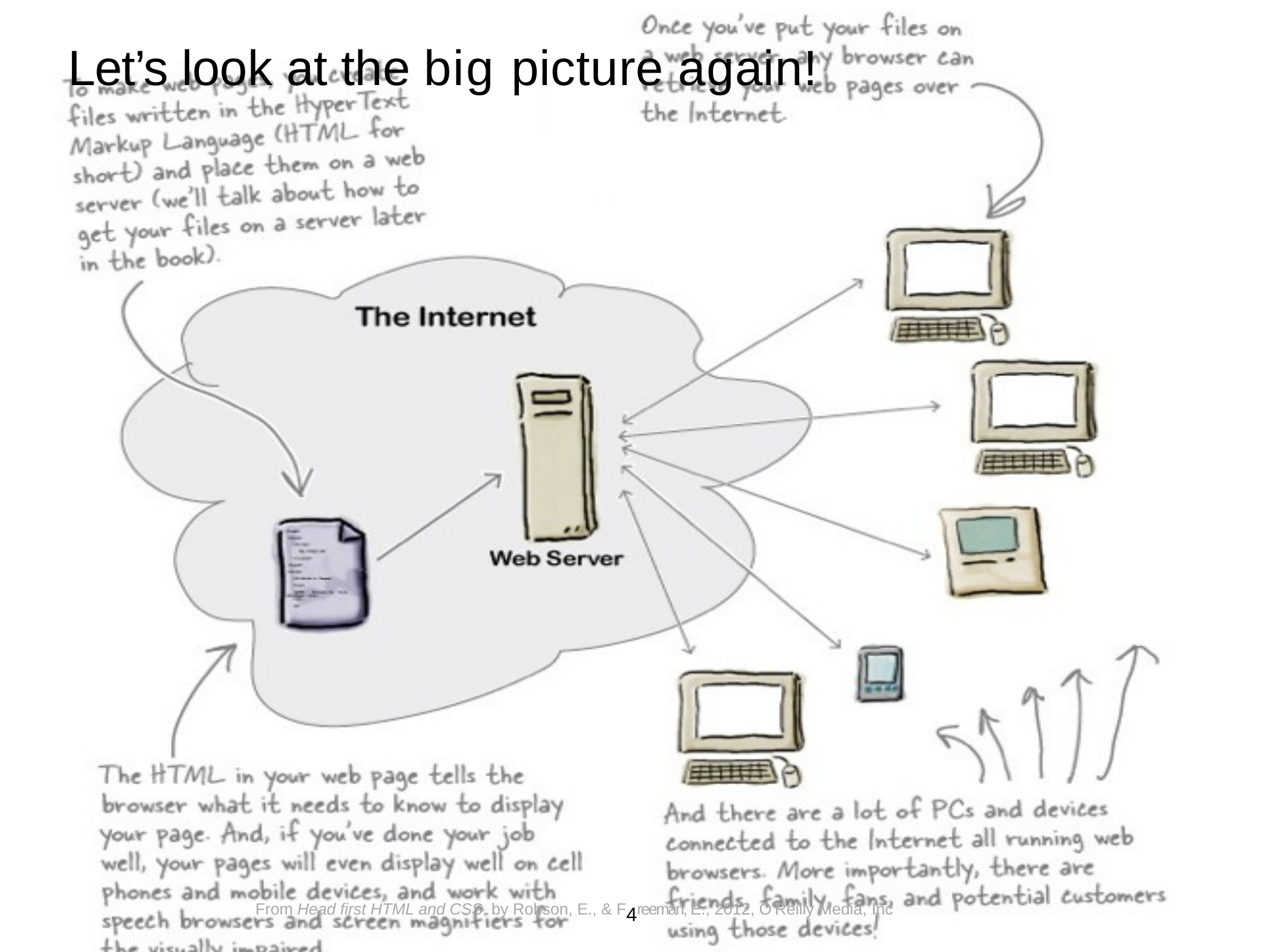

# Let’s look at the big picture again!
From Head first HTML and CSS, by Robson, E., & F4reeman, E., 2012, O'Reilly Media, Inc